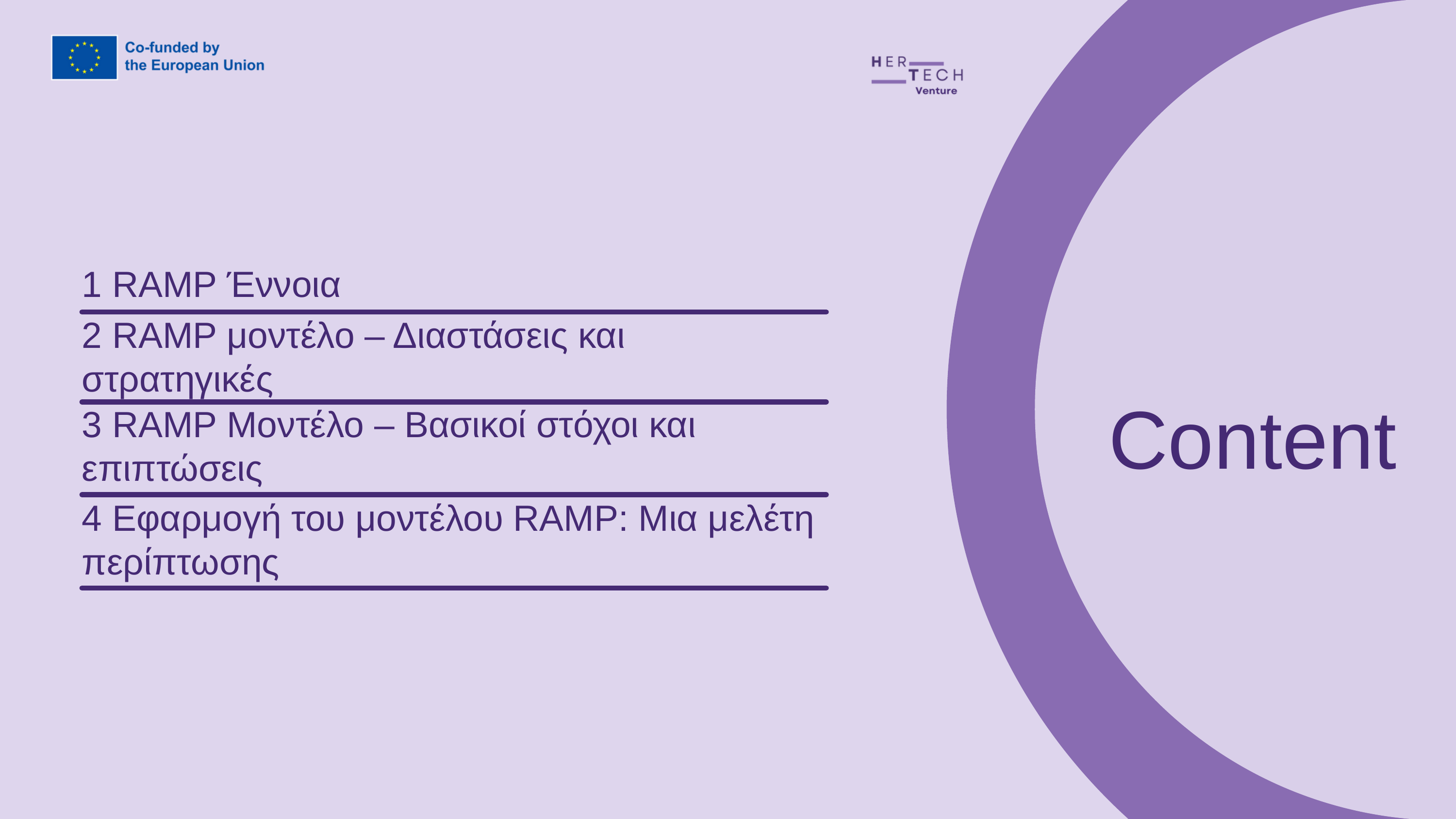

1 RAMP Έννοια

2 RAMP μοντέλο – Διαστάσεις και στρατηγικές
Content
3 RAMP Μοντέλο – Βασικοί στόχοι και επιπτώσεις

4 Εφαρμογή του μοντέλου RAMP: Μια μελέτη περίπτωσης